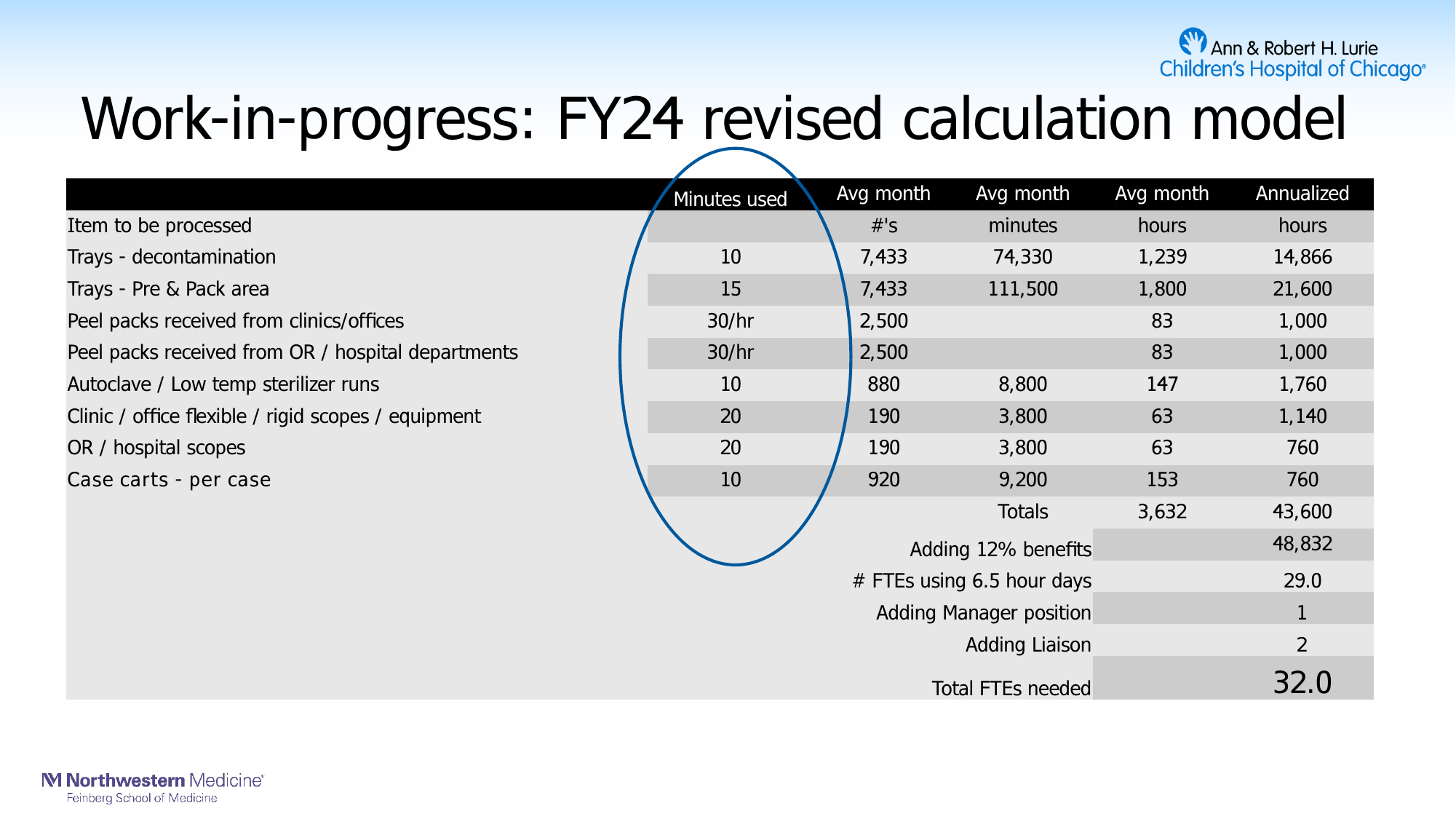

# Work-in-progress: FY24 revised calculation model

|  | Minutes used | Avg month | Avg month | Avg month | Annualized |
| --- | --- | --- | --- | --- | --- |
| Item to be processed |  | #'s | minutes | hours | hours |
| Trays - decontamination | 10 | 7,433 | 74,330 | 1,239 | 14,866 |
| Trays - Pre & Pack area | 15 | 7,433 | 111,500 | 1,800 | 21,600 |
| Peel packs received from clinics/offices | 30/hr | 2,500 |  | 83 | 1,000 |
| Peel packs received from OR / hospital departments | 30/hr | 2,500 |  | 83 | 1,000 |
| Autoclave / Low temp sterilizer runs | 10 | 880 | 8,800 | 147 | 1,760 |
| Clinic / office flexible / rigid scopes / equipment | 20 | 190 | 3,800 | 63 | 1,140 |
| OR / hospital scopes | 20 | 190 | 3,800 | 63 | 760 |
| Case carts - per case | 10 | 920 | 9,200 | 153 | 760 |
|  |  |  | Totals | 3,632 | 43,600 |
| Adding 12% benefits |  |  | Adding 12% benefits |  | 48,832 |
| # FTEs using 6.5 hour days |  |  | # FTEs using 6.5 hour days |  | 29.0 |
| Adding Manager position |  |  | Adding Shift Supervisors |  | 1 |
| Adding Liaison |  |  | Adding Runners |  | 2 |
| Total FTEs needed |  |  | Total FTEs needed |  | 32.0 |
8